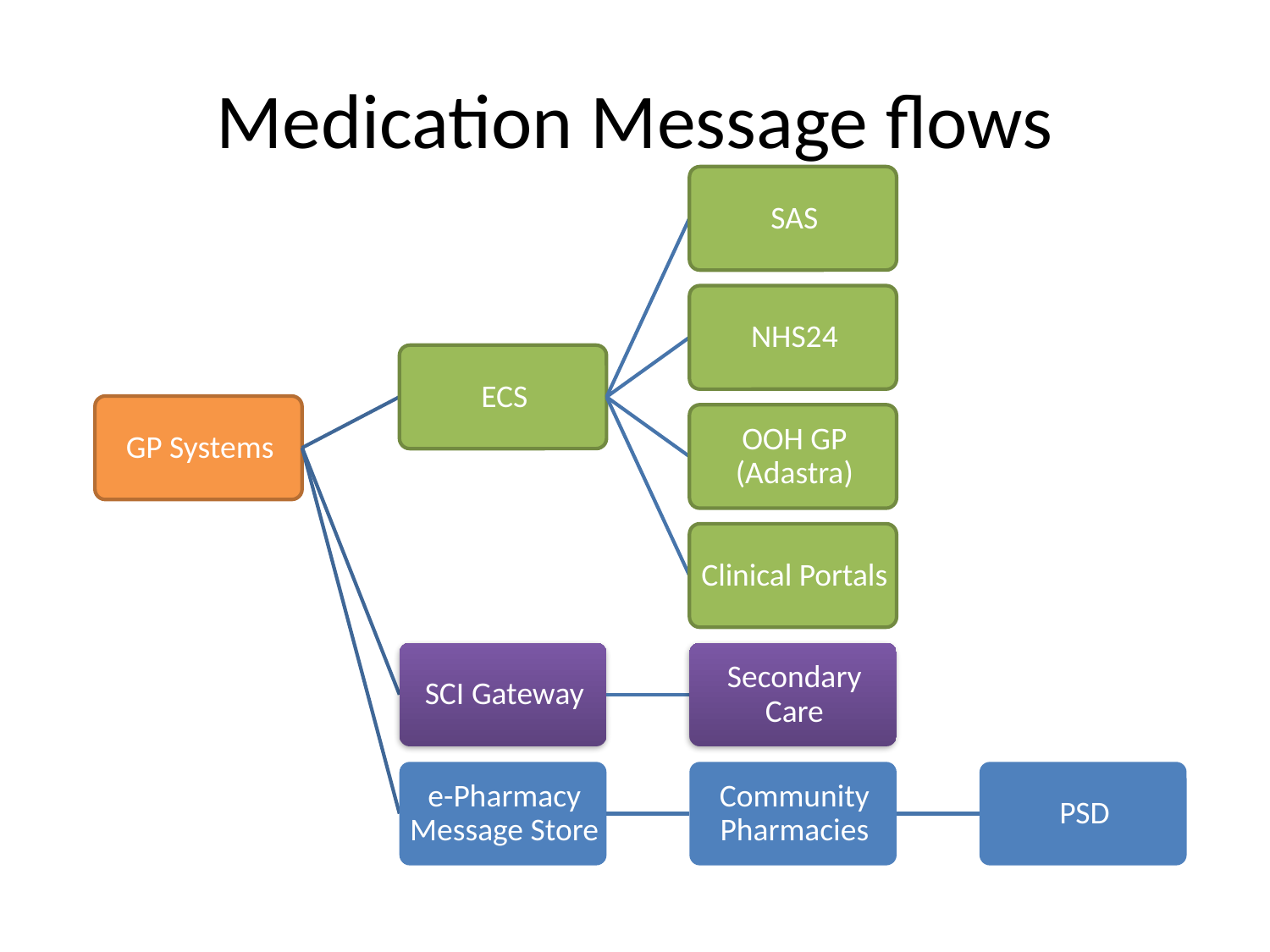

# Medication Message flows
GP Systems

ECS

SAS

NHS24

OOH GP (Adastra)

Clinical Portals

SCI Gateway

Secondary Care

e-Pharmacy Message Store

Community Pharmacies

PSD